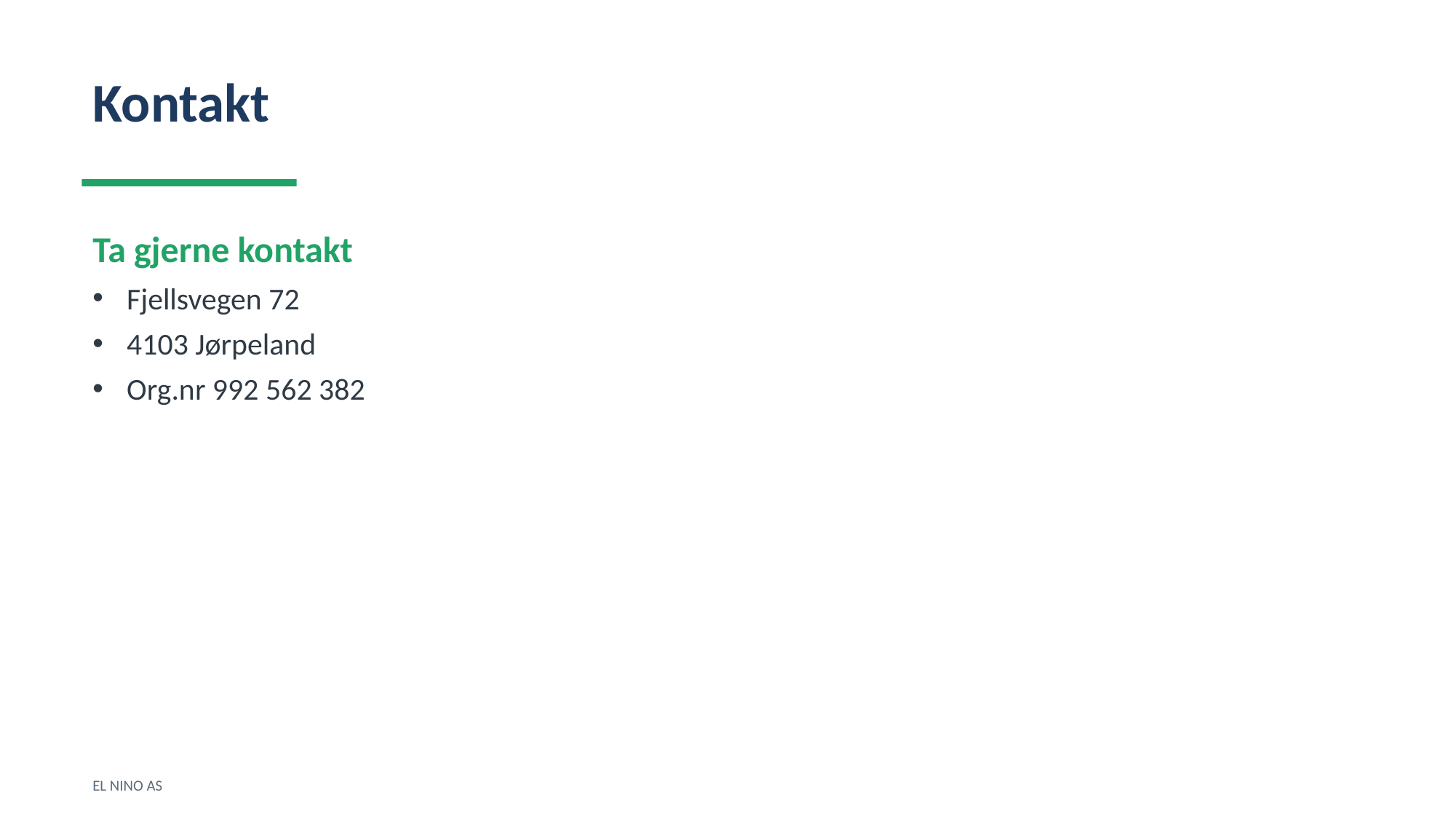

Kontakt

Ta gjerne kontakt
Fjellsvegen 72
4103 Jørpeland
Org.nr 992 562 382
EL NINO AS